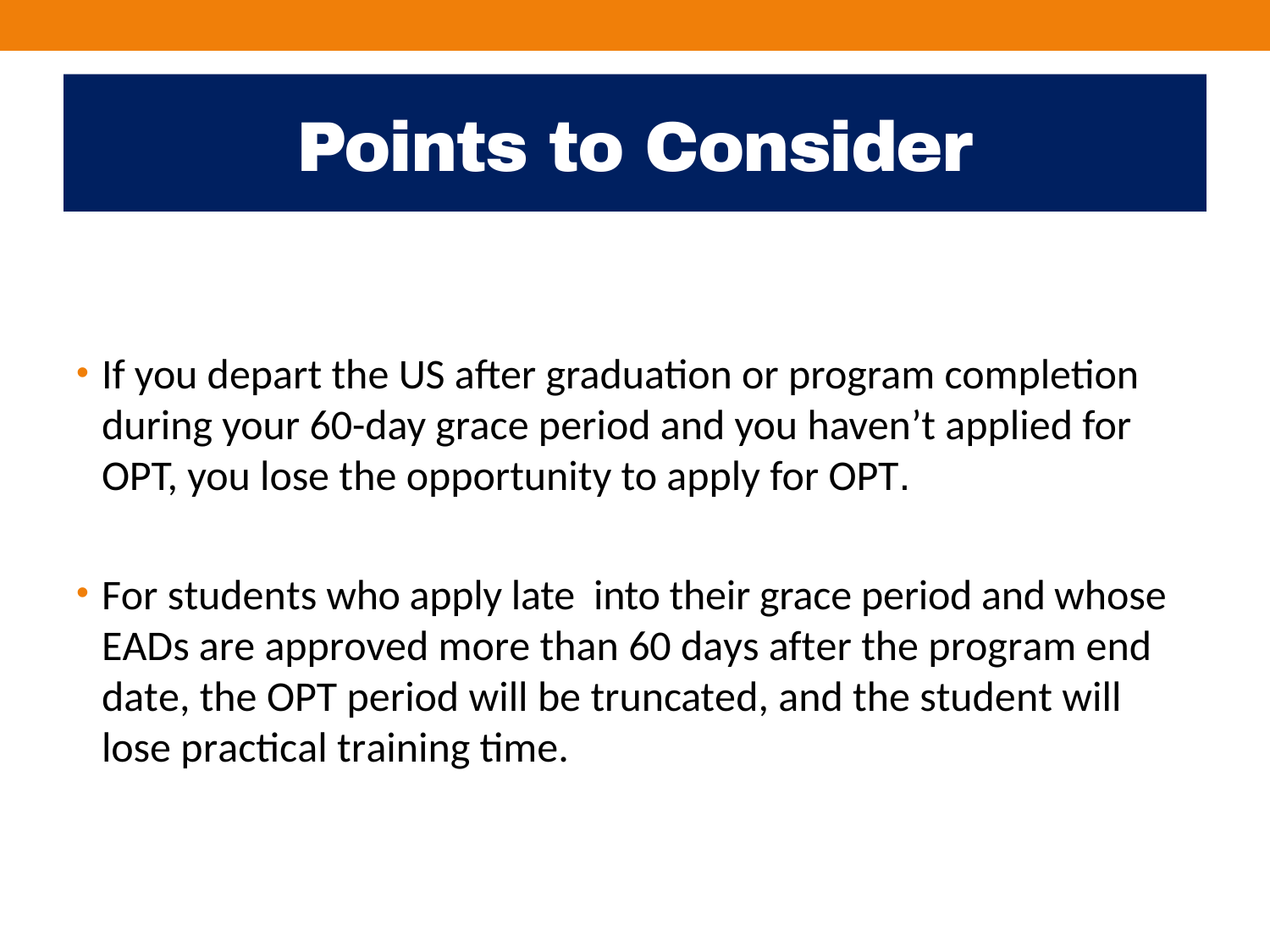

# Points to Consider

If you depart the US after graduation or program completion during your 60-day grace period and you haven’t applied for OPT, you lose the opportunity to apply for OPT.

For students who apply late  into their grace period and whose EADs are approved more than 60 days after the program end date, the OPT period will be truncated, and the student will lose practical training time.